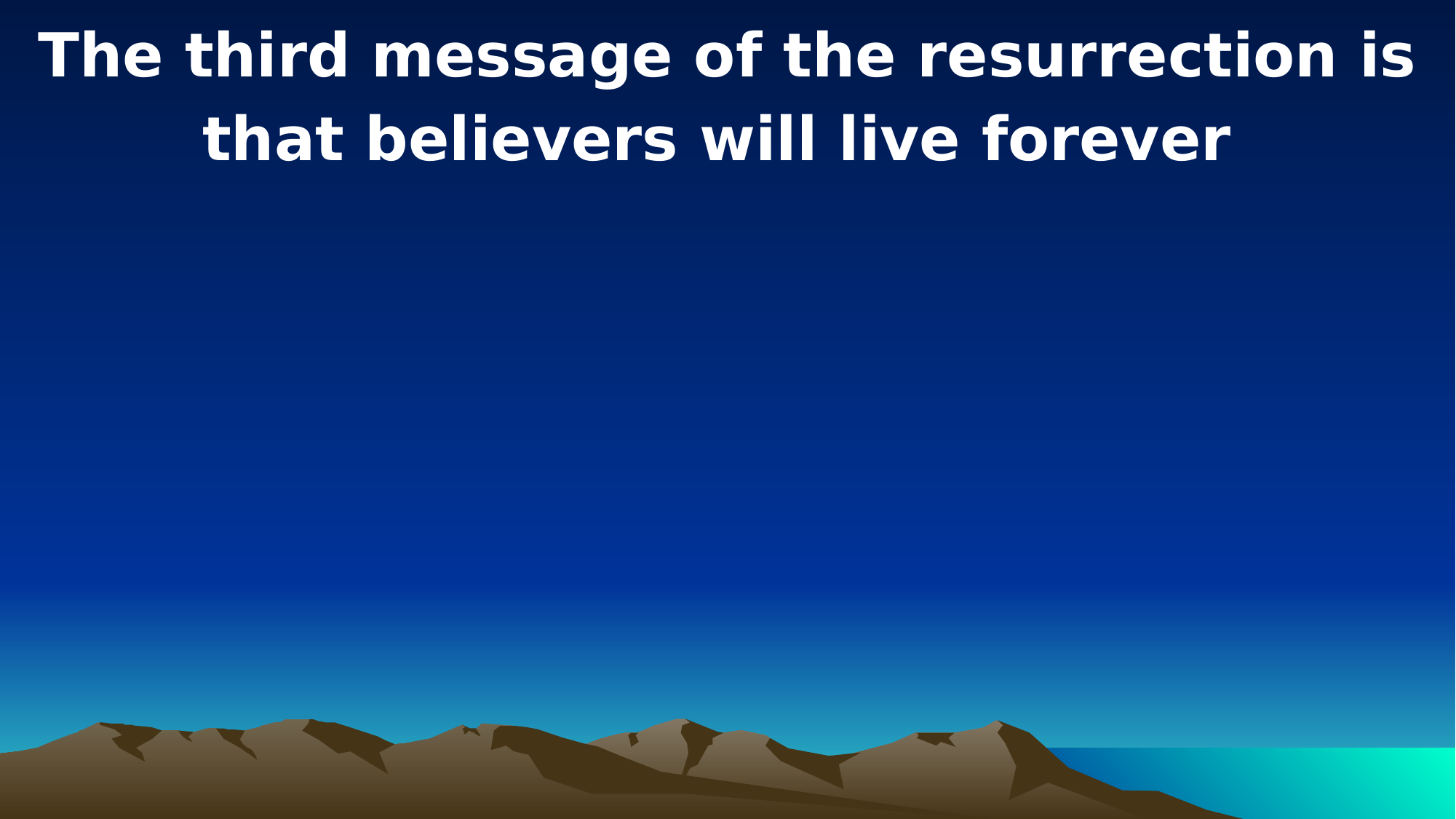

The third message of the resurrection is that believers will live forever